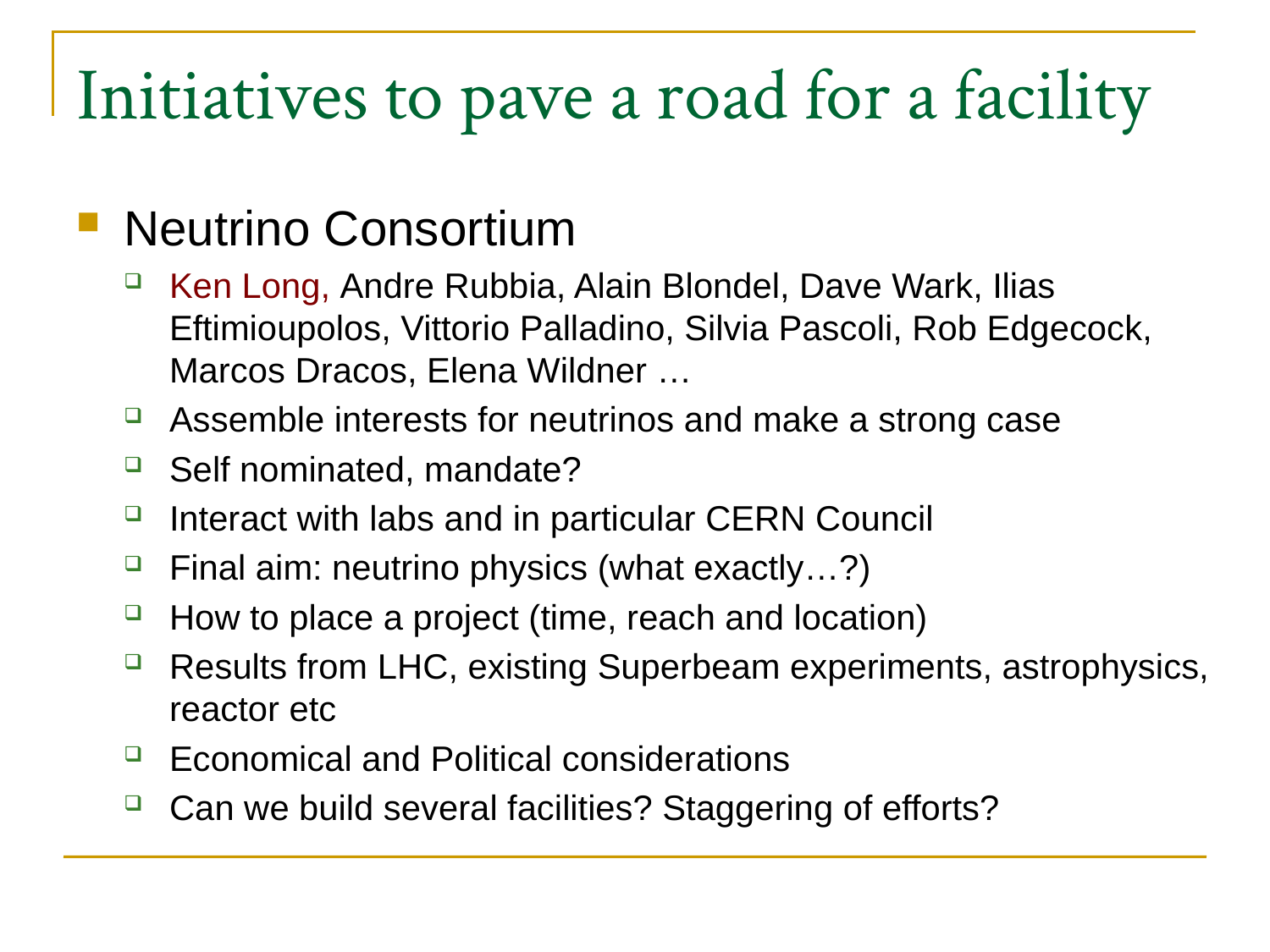

# Initiatives to pave a road for a facility
Neutrino Consortium
Ken Long, Andre Rubbia, Alain Blondel, Dave Wark, Ilias Eftimioupolos, Vittorio Palladino, Silvia Pascoli, Rob Edgecock, Marcos Dracos, Elena Wildner …
Assemble interests for neutrinos and make a strong case
Self nominated, mandate?
Interact with labs and in particular CERN Council
Final aim: neutrino physics (what exactly…?)
How to place a project (time, reach and location)
Results from LHC, existing Superbeam experiments, astrophysics, reactor etc
Economical and Political considerations
Can we build several facilities? Staggering of efforts?